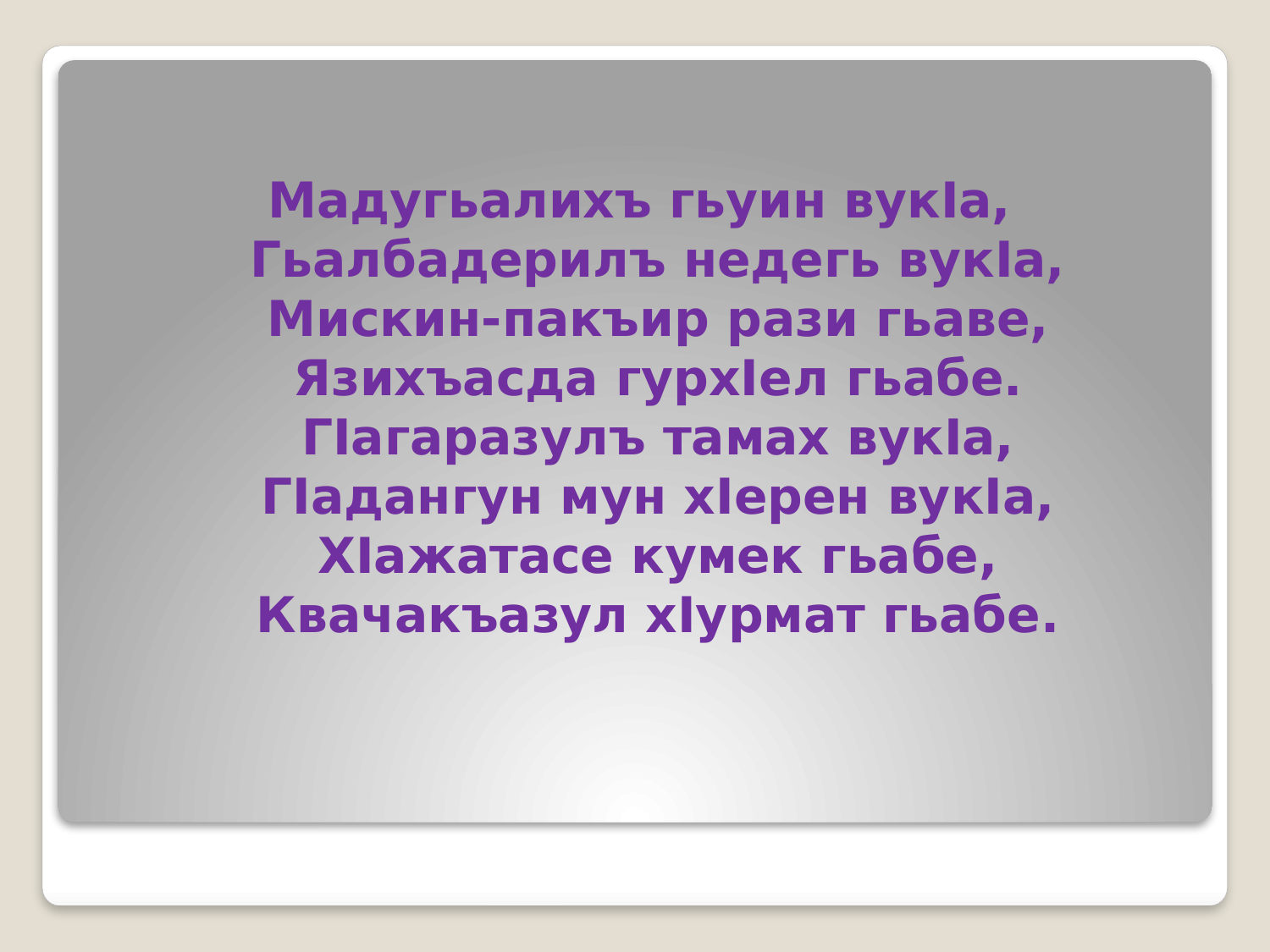

Мадугьалихъ гьуин вукIа,
Гьалбадерилъ недегь вукIа,
Мискин-пакъир рази гьаве,
Язихъасда гурхIел гьабе.
ГIагаразулъ тамах вукIа,
ГIадангун мун хIерен вукIа,
ХIажатасе кумек гьабе,
Квачакъазул хIурмат гьабе.
#